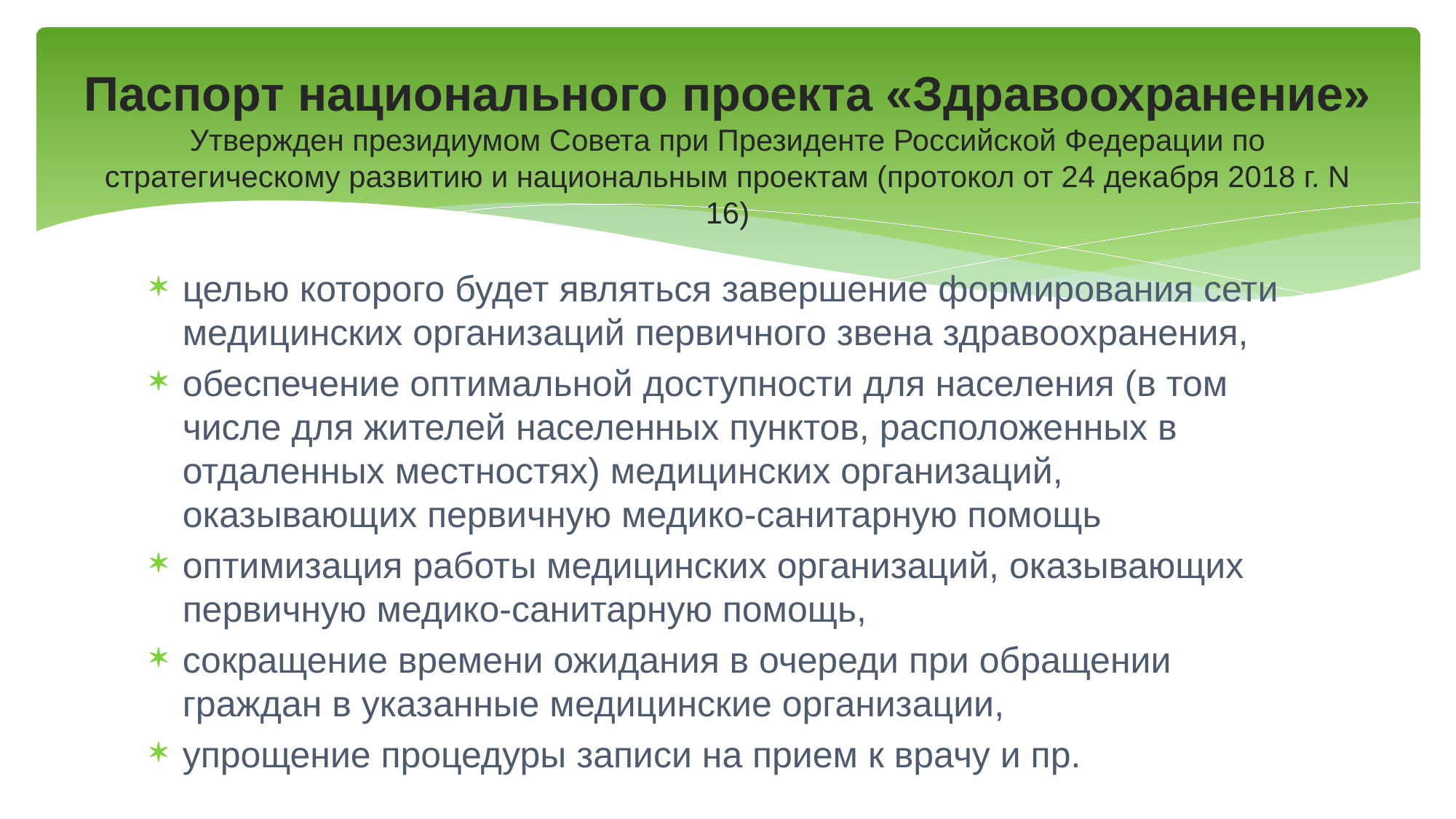

# Паспорт национального проекта «Здравоохранение» Утвержден президиумом Совета при Президенте Российской Федерации по стратегическому развитию и национальным проектам (протокол от 24 декабря 2018 г. N 16)
целью которого будет являться завершение формирования сети медицинских организаций первичного звена здравоохранения,
обеспечение оптимальной доступности для населения (в том числе для жителей населенных пунктов, расположенных в отдаленных местностях) медицинских организаций, оказывающих первичную медико-санитарную помощь
оптимизация работы медицинских организаций, оказывающих первичную медико-санитарную помощь,
сокращение времени ожидания в очереди при обращении граждан в указанные медицинские организации,
упрощение процедуры записи на прием к врачу и пр.